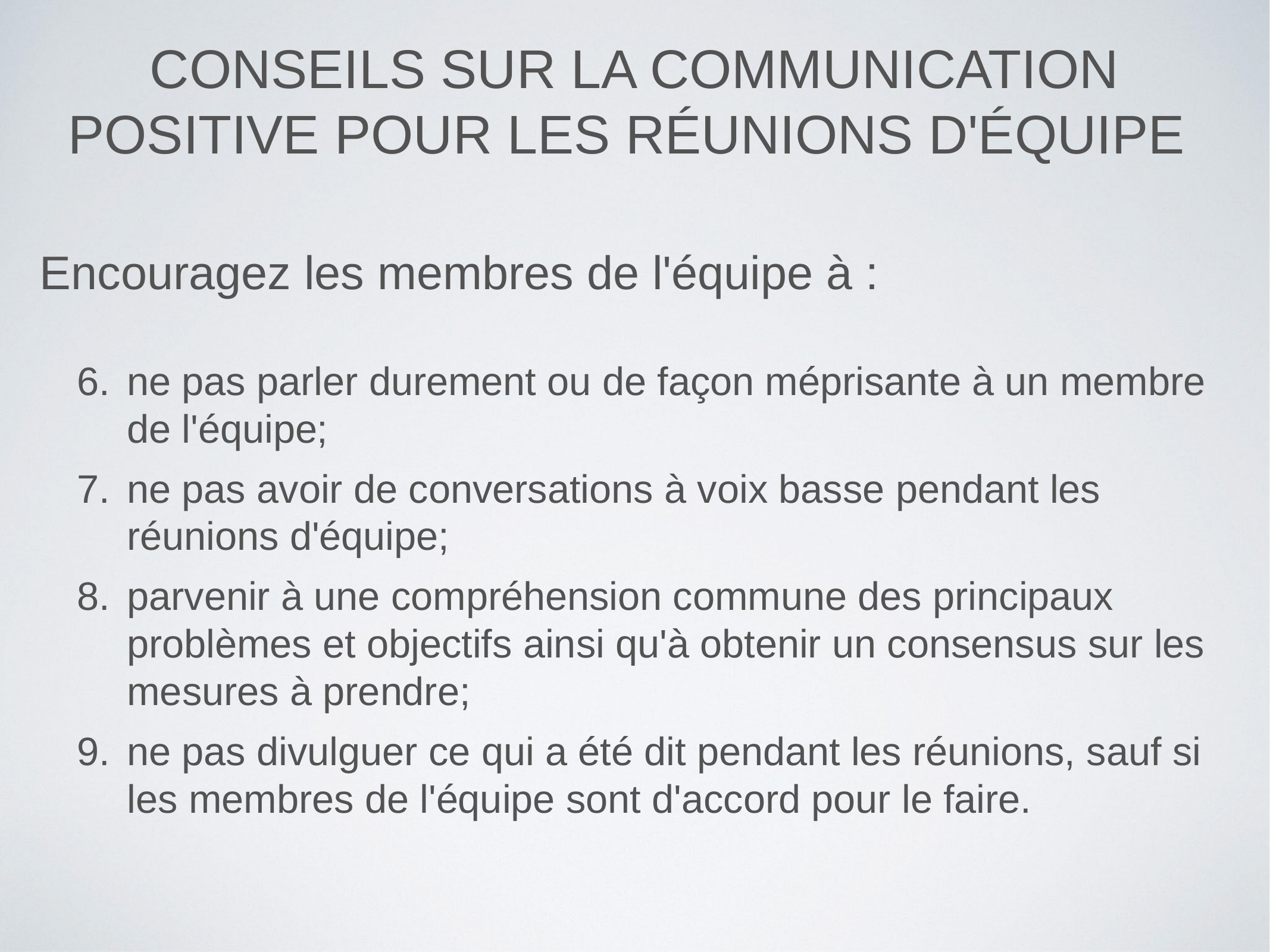

# Conseils sur la communication positive pour les réunions d'équipe
Encouragez les membres de l'équipe à :

ne pas parler durement ou de façon méprisante à un membre de l'équipe;
ne pas avoir de conversations à voix basse pendant les réunions d'équipe;
parvenir à une compréhension commune des principaux problèmes et objectifs ainsi qu'à obtenir un consensus sur les mesures à prendre;
ne pas divulguer ce qui a été dit pendant les réunions, sauf si les membres de l'équipe sont d'accord pour le faire.